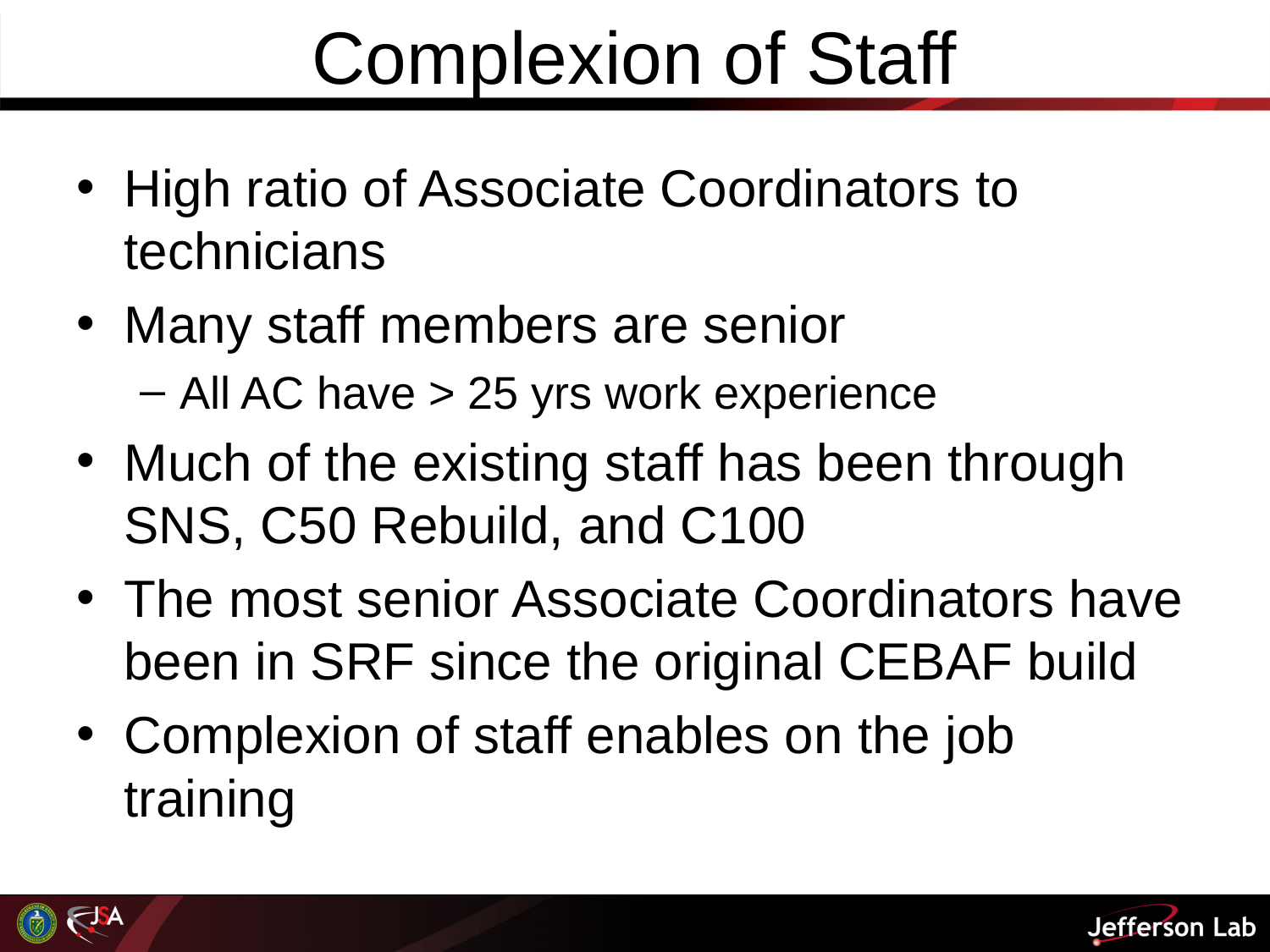

# Complexion of Staff
High ratio of Associate Coordinators to technicians
Many staff members are senior
All AC have > 25 yrs work experience
Much of the existing staff has been through SNS, C50 Rebuild, and C100
The most senior Associate Coordinators have been in SRF since the original CEBAF build
Complexion of staff enables on the job training